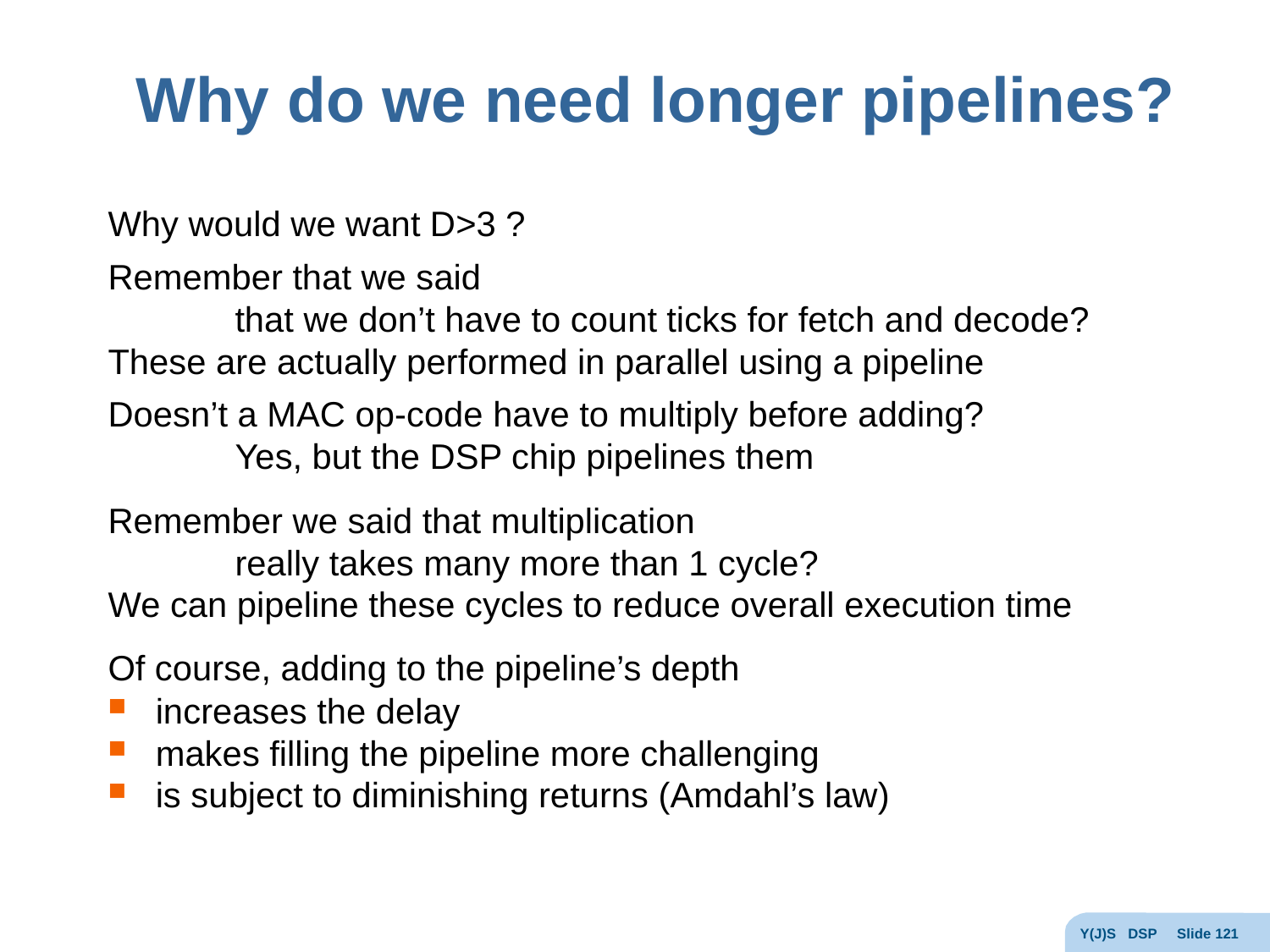

# Why do we need longer pipelines?
Why would we want D>3 ?
Remember that we said
	that we don’t have to count ticks for fetch and decode?
These are actually performed in parallel using a pipeline
Doesn’t a MAC op-code have to multiply before adding?
	Yes, but the DSP chip pipelines them
Remember we said that multiplication
	really takes many more than 1 cycle?
We can pipeline these cycles to reduce overall execution time
Of course, adding to the pipeline’s depth
increases the delay
makes filling the pipeline more challenging
is subject to diminishing returns (Amdahl’s law)
Y(J)S   DSP     Slide 121